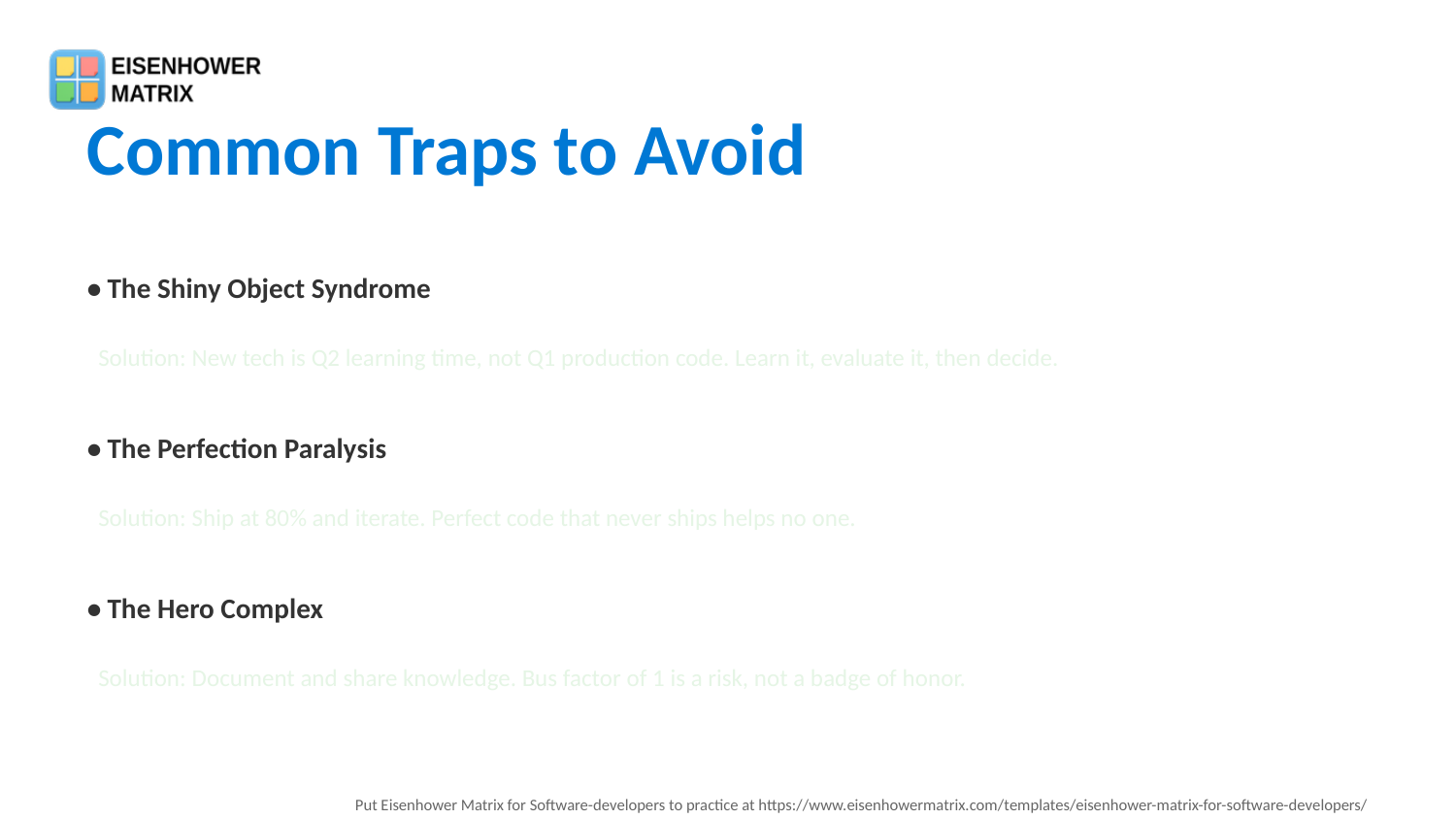

Common Traps to Avoid
• The Shiny Object Syndrome
  Solution: New tech is Q2 learning time, not Q1 production code. Learn it, evaluate it, then decide.
• The Perfection Paralysis
  Solution: Ship at 80% and iterate. Perfect code that never ships helps no one.
• The Hero Complex
  Solution: Document and share knowledge. Bus factor of 1 is a risk, not a badge of honor.